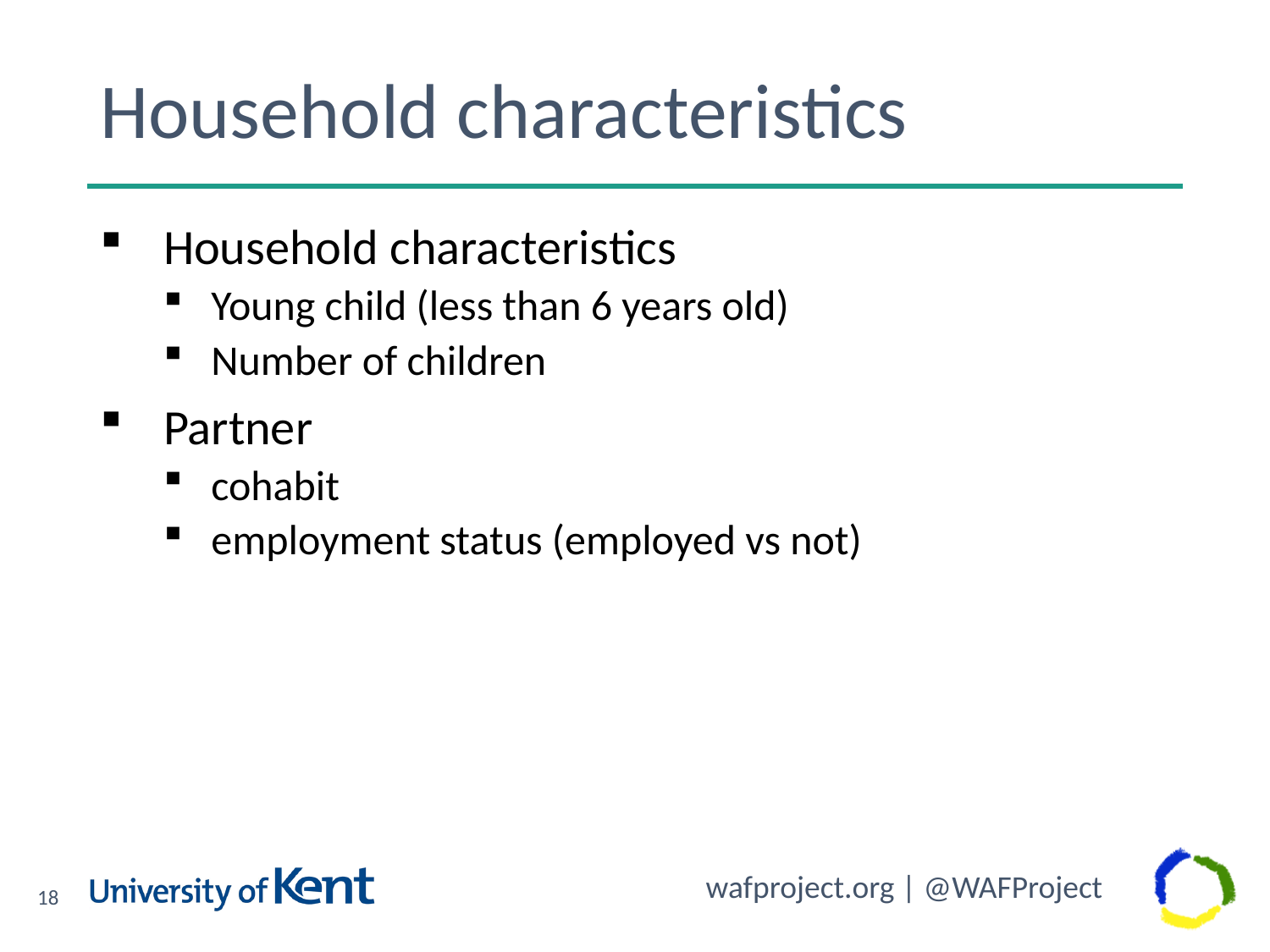

# Household characteristics
Household characteristics
Young child (less than 6 years old)
Number of children
Partner
cohabit
employment status (employed vs not)
18